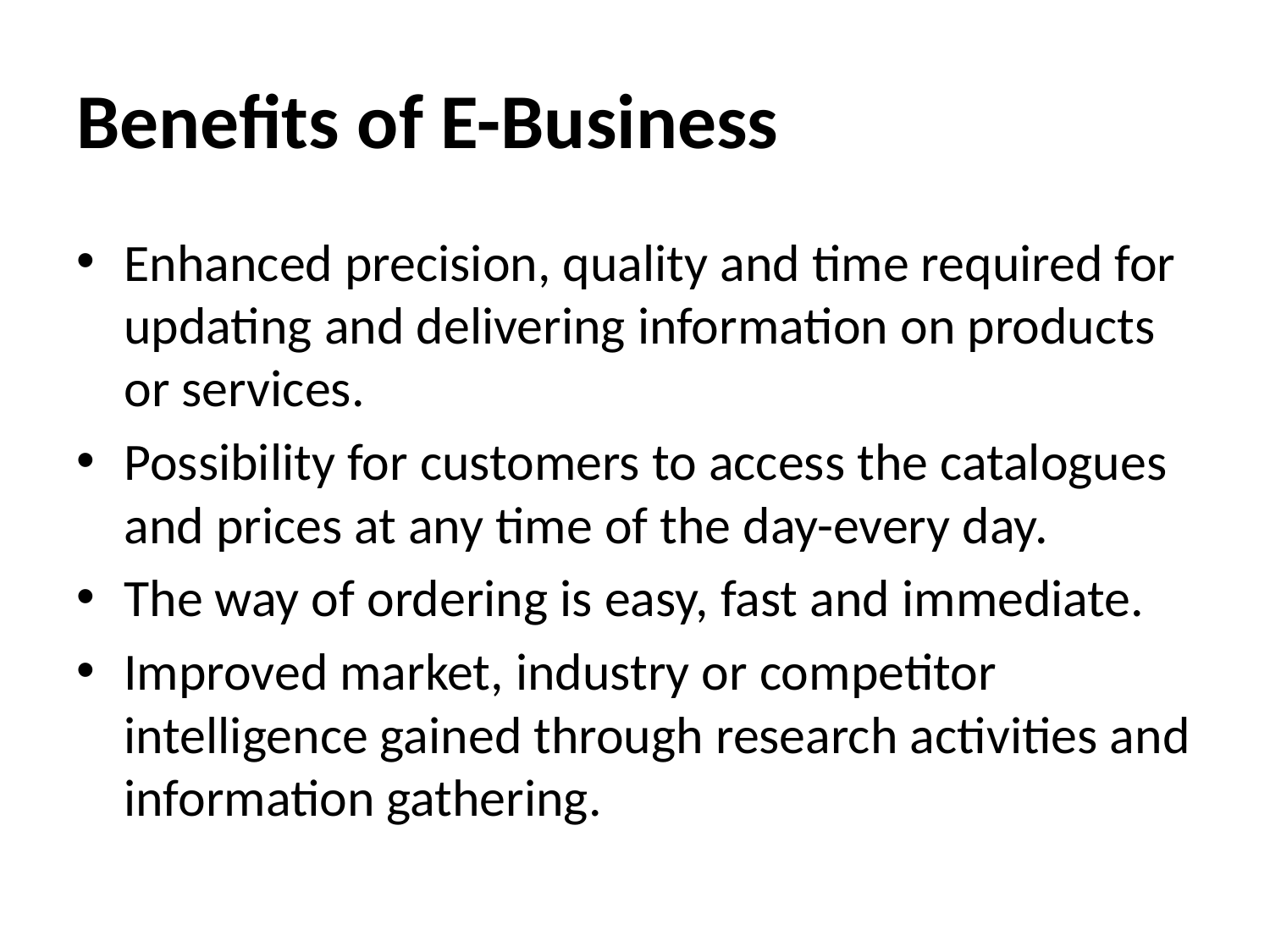

# Benefits of E-Business
Enhanced precision, quality and time required for updating and delivering information on products or services.
Possibility for customers to access the catalogues and prices at any time of the day-every day.
The way of ordering is easy, fast and immediate.
Improved market, industry or competitor intelligence gained through research activities and information gathering.